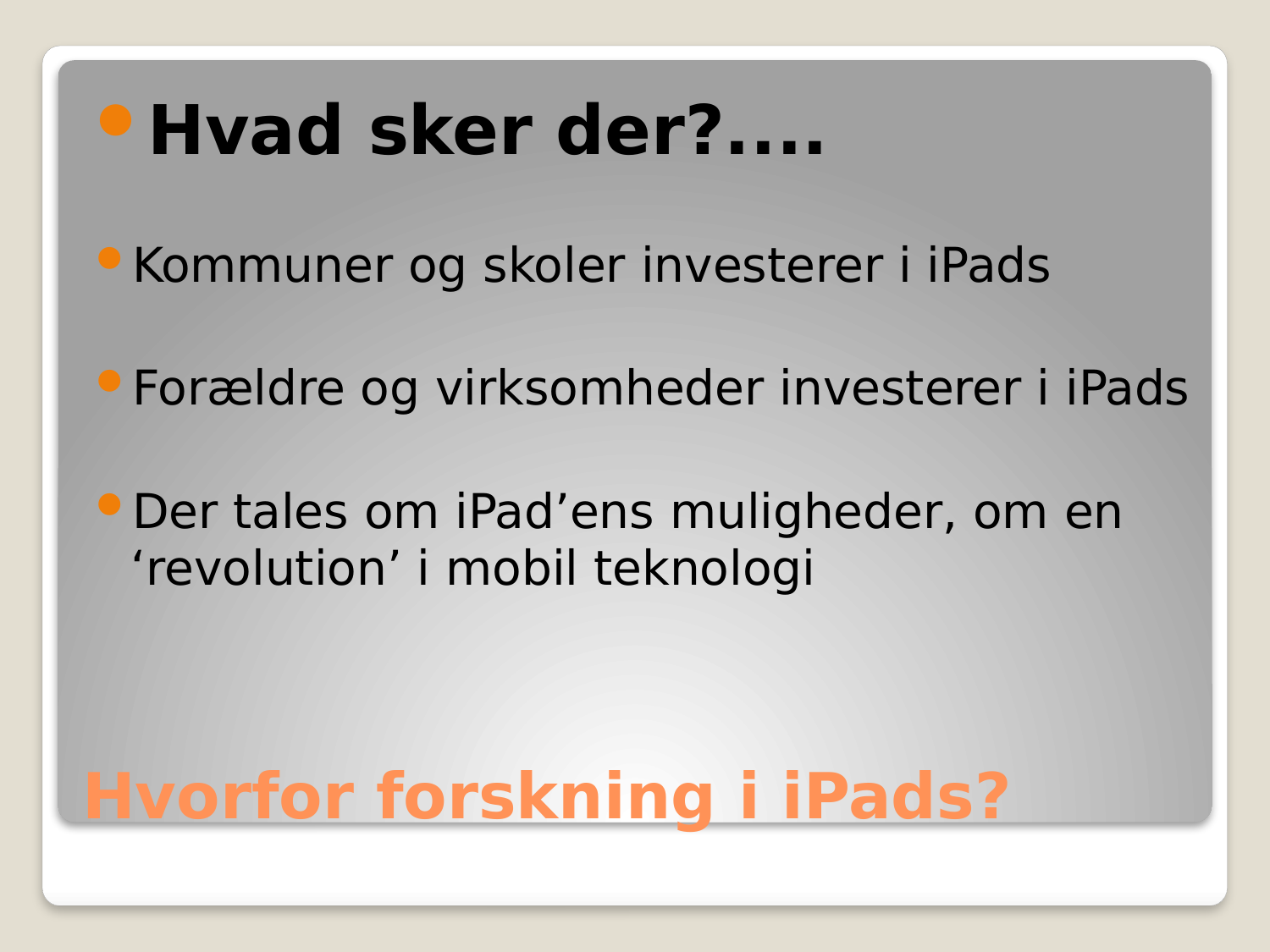

Hvad sker der?....

Kommuner og skoler investerer i iPads

Forældre og virksomheder investerer i iPads

Der tales om iPad’ens muligheder, om en ‘revolution’ i mobil teknologi
# Hvorfor forskning i iPads?